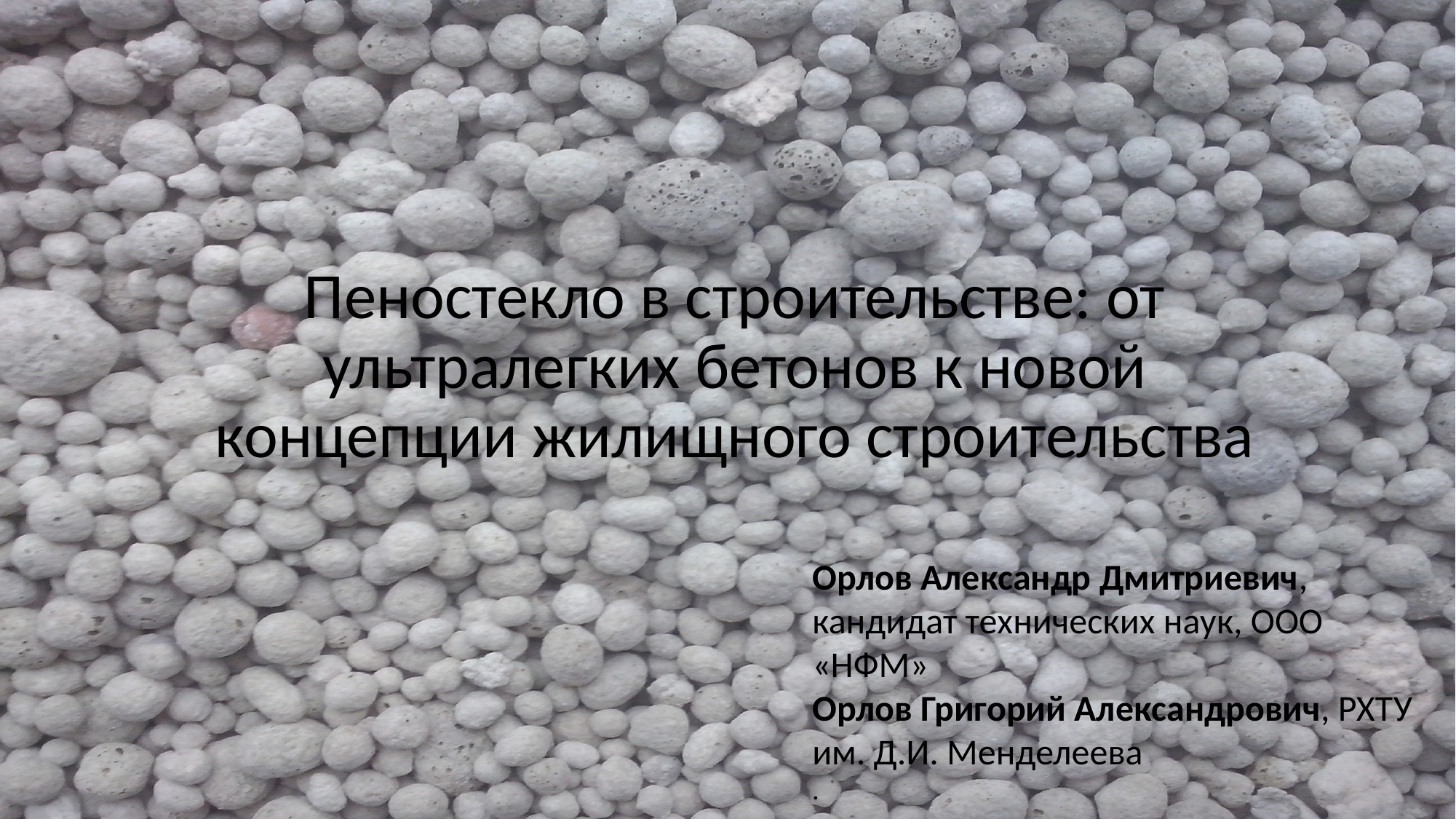

# Пеностекло в строительстве: от ультралегких бетонов к новой концепции жилищного строительства

Орлов Александр Дмитриевич, кандидат технических наук, ООО «НФМ»
Орлов Григорий Александрович, РХТУ им. Д.И. Менделеева
.